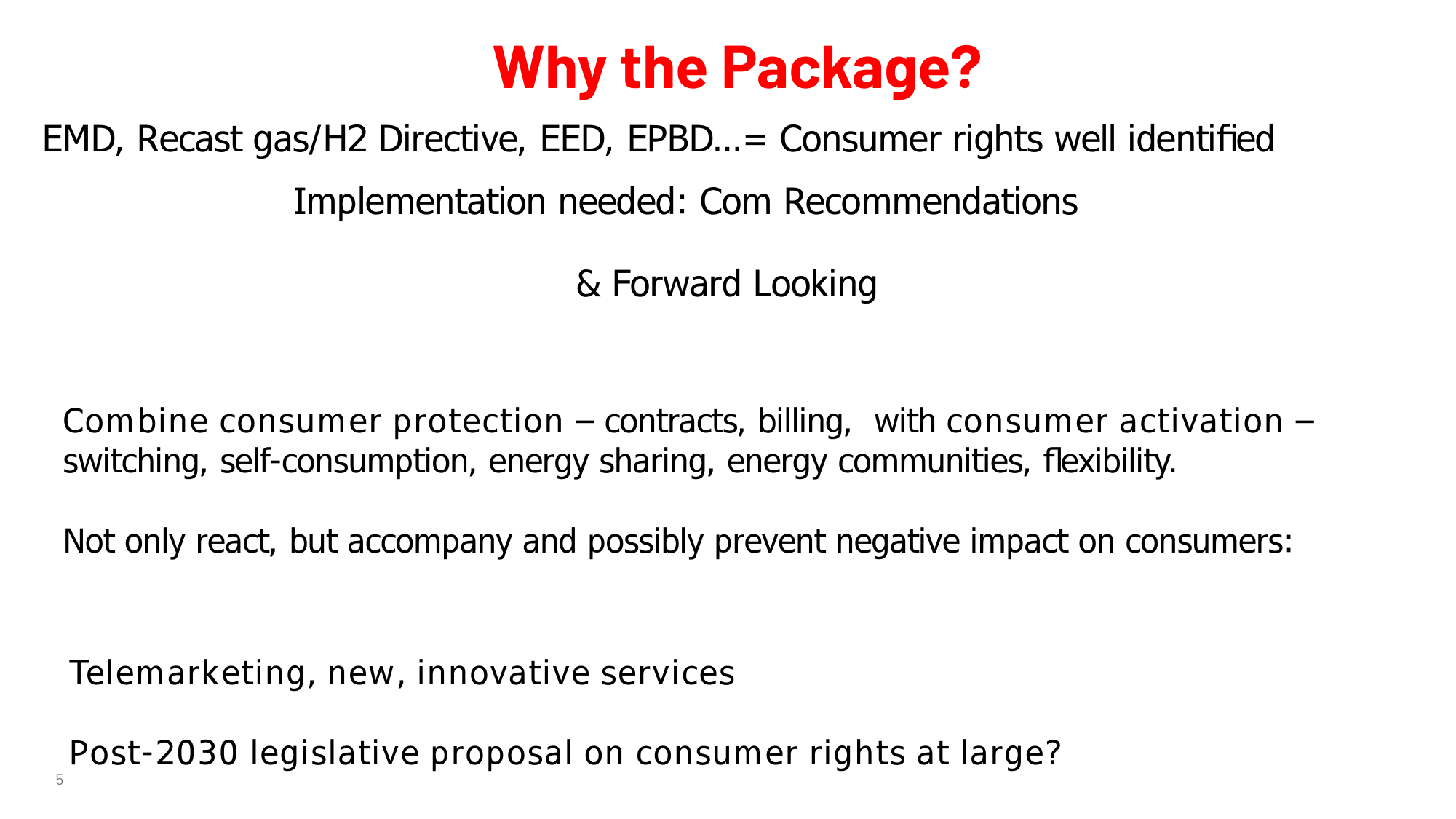

# Why the Package?
EMD, Recast gas/H2 Directive, EED, EPBD…= Consumer rights well identified
Implementation needed: Com Recommendations
& Forward Looking

Combine consumer protection – contracts, billing,  with consumer activation – switching, self-consumption, energy sharing, energy communities, flexibility.

Not only react, but accompany and possibly prevent negative impact on consumers:
Telemarketing, new, innovative services

Post-2030 legislative proposal on consumer rights at large?
5